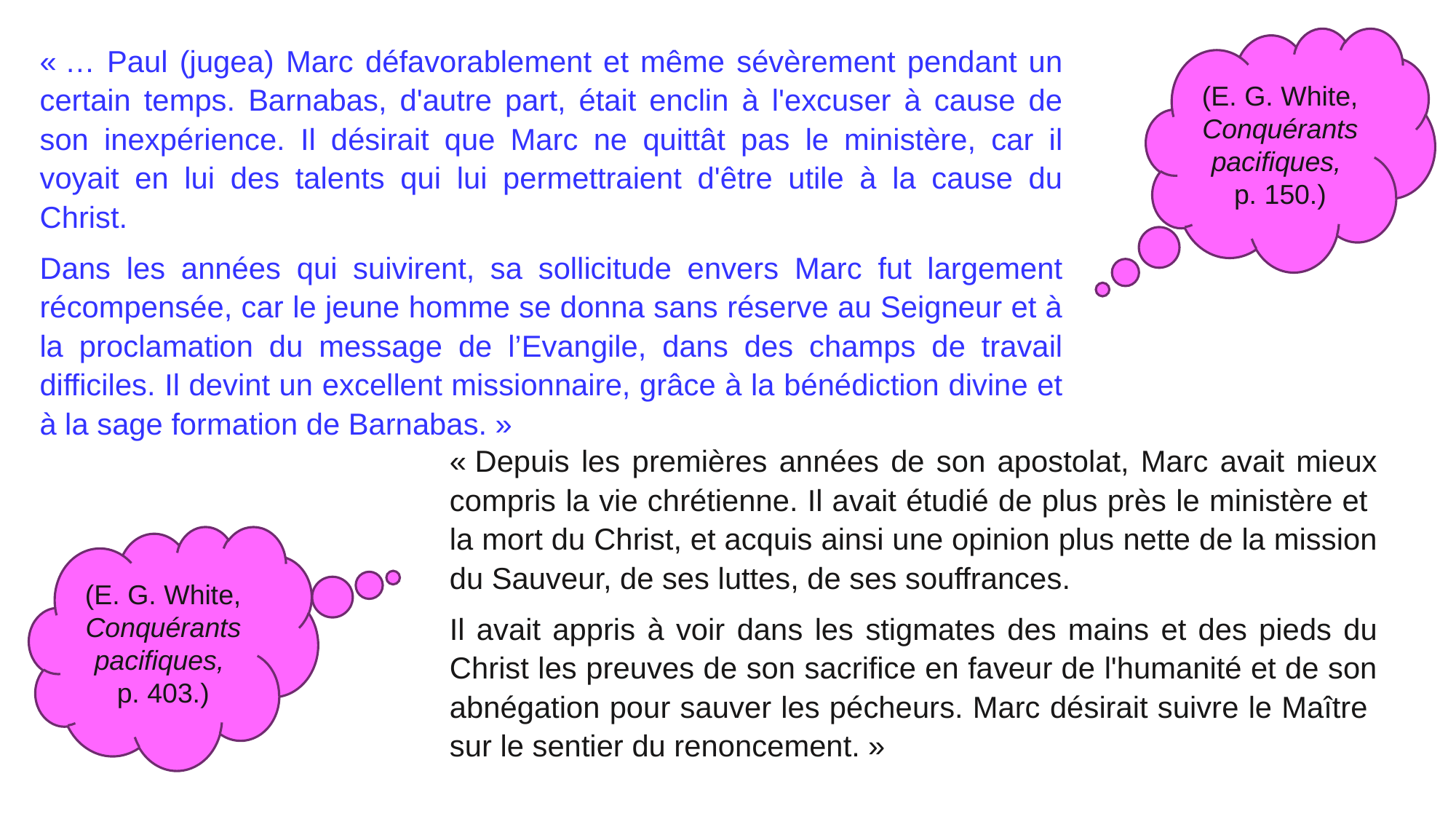

(E. G. White, Conquérants pacifiques,
p. 150.)
« … Paul (jugea) Marc défavorablement et même sévèrement pendant un certain temps. Barnabas, d'autre part, était enclin à l'excuser à cause de son inexpérience. Il désirait que Marc ne quittât pas le ministère, car il voyait en lui des talents qui lui permettraient d'être utile à la cause du Christ.
Dans les années qui suivirent, sa sollicitude envers Marc fut largement récompensée, car le jeune homme se donna sans réserve au Seigneur et à la proclamation du message de l’Evangile, dans des champs de travail difficiles. Il devint un excellent missionnaire, grâce à la bénédiction divine et à la sage formation de Barnabas. »
« Depuis les premières années de son apostolat, Marc avait mieux compris la vie chrétienne. Il avait étudié de plus près le ministère et
la mort du Christ, et acquis ainsi une opinion plus nette de la mission du Sauveur, de ses luttes, de ses souffrances.
Il avait appris à voir dans les stigmates des mains et des pieds du Christ les preuves de son sacrifice en faveur de l'humanité et de son abnégation pour sauver les pécheurs. Marc désirait suivre le Maître
sur le sentier du renoncement. »
(E. G. White, Conquérants pacifiques,
p. 403.)